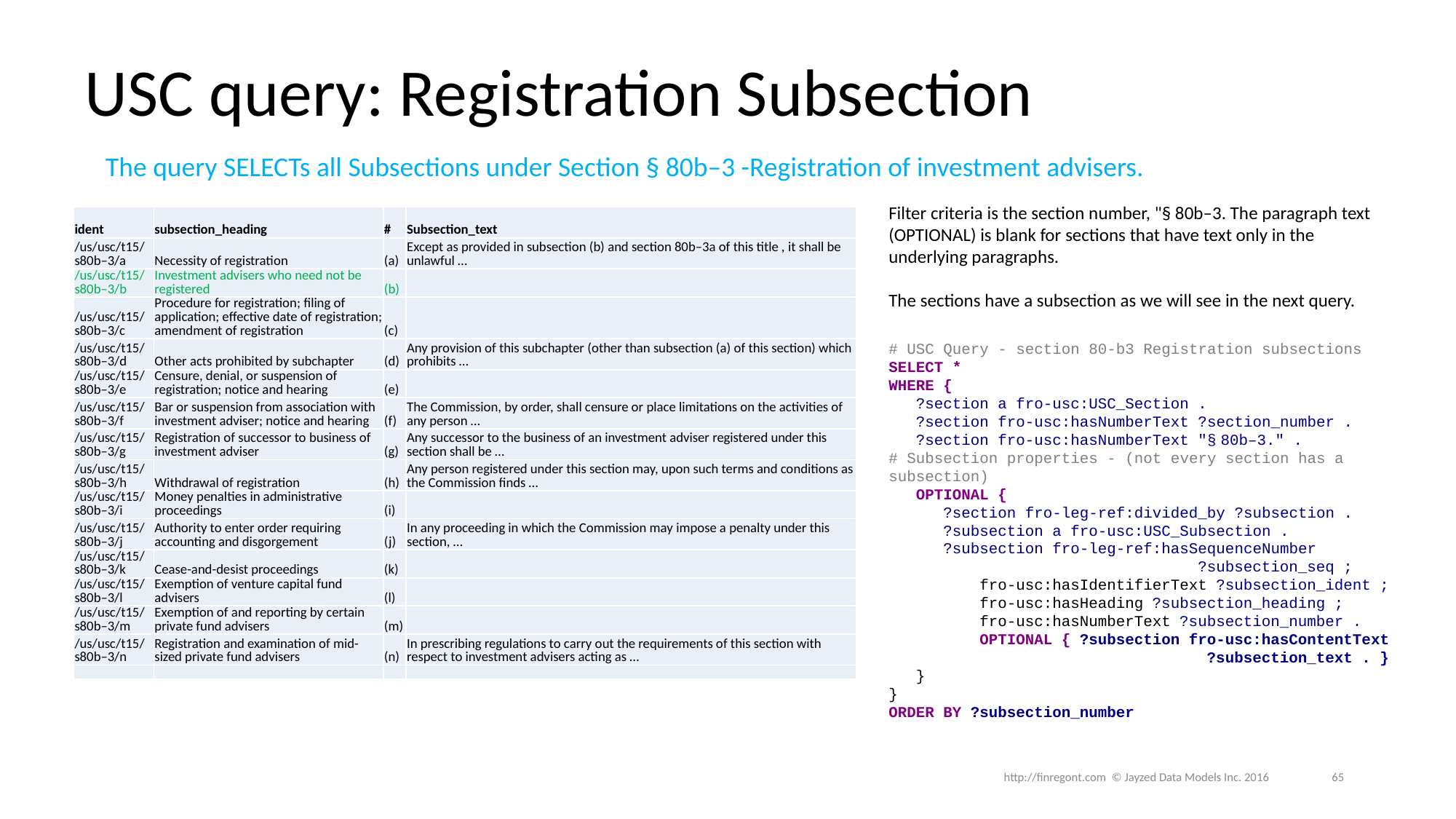

# USC query: Registration Subsection
The query SELECTs all Subsections under Section § 80b–3 -Registration of investment advisers.
Filter criteria is the section number, "§ 80b–3. The paragraph text (OPTIONAL) is blank for sections that have text only in the underlying paragraphs.

The sections have a subsection as we will see in the next query.
| ident | subsection\_heading | # | Subsection\_text |
| --- | --- | --- | --- |
| /us/usc/t15/s80b–3/a | Necessity of registration | (a) | Except as provided in subsection (b) and section 80b–3a of this title , it shall be unlawful … |
| /us/usc/t15/s80b–3/b | Investment advisers who need not be registered | (b) |  |
| /us/usc/t15/s80b–3/c | Procedure for registration; filing of application; effective date of registration; amendment of registration | (c) |  |
| /us/usc/t15/s80b–3/d | Other acts prohibited by subchapter | (d) | Any provision of this subchapter (other than subsection (a) of this section) which prohibits … |
| /us/usc/t15/s80b–3/e | Censure, denial, or suspension of registration; notice and hearing | (e) |  |
| /us/usc/t15/s80b–3/f | Bar or suspension from association with investment adviser; notice and hearing | (f) | The Commission, by order, shall censure or place limitations on the activities of any person … |
| /us/usc/t15/s80b–3/g | Registration of successor to business of investment adviser | (g) | Any successor to the business of an investment adviser registered under this section shall be … |
| /us/usc/t15/s80b–3/h | Withdrawal of registration | (h) | Any person registered under this section may, upon such terms and conditions as the Commission finds … |
| /us/usc/t15/s80b–3/i | Money penalties in administrative proceedings | (i) |  |
| /us/usc/t15/s80b–3/j | Authority to enter order requiring accounting and disgorgement | (j) | In any proceeding in which the Commission may impose a penalty under this section, … |
| /us/usc/t15/s80b–3/k | Cease-and-desist proceedings | (k) |  |
| /us/usc/t15/s80b–3/l | Exemption of venture capital fund advisers | (l) |  |
| /us/usc/t15/s80b–3/m | Exemption of and reporting by certain private fund advisers | (m) |  |
| /us/usc/t15/s80b–3/n | Registration and examination of mid-sized private fund advisers | (n) | In prescribing regulations to carry out the requirements of this section with respect to investment advisers acting as … |
|  |  |  |  |
# USC Query - section 80-b3 Registration subsections
SELECT *
WHERE {
   ?section a fro-usc:USC_Section .
   ?section fro-usc:hasNumberText ?section_number .
   ?section fro-usc:hasNumberText "§ 80b–3." .
# Subsection properties - (not every section has a subsection)
   OPTIONAL {
      ?section fro-leg-ref:divided_by ?subsection .
      ?subsection a fro-usc:USC_Subsection .
      ?subsection fro-leg-ref:hasSequenceNumber
                                  ?subsection_seq ;
          fro-usc:hasIdentifierText ?subsection_ident ;
          fro-usc:hasHeading ?subsection_heading ;
          fro-usc:hasNumberText ?subsection_number .
          OPTIONAL { ?subsection fro-usc:hasContentText
                                   ?subsection_text . }
   }
}
ORDER BY ?subsection_number
http://finregont.com  © Jayzed Data Models Inc. 2016